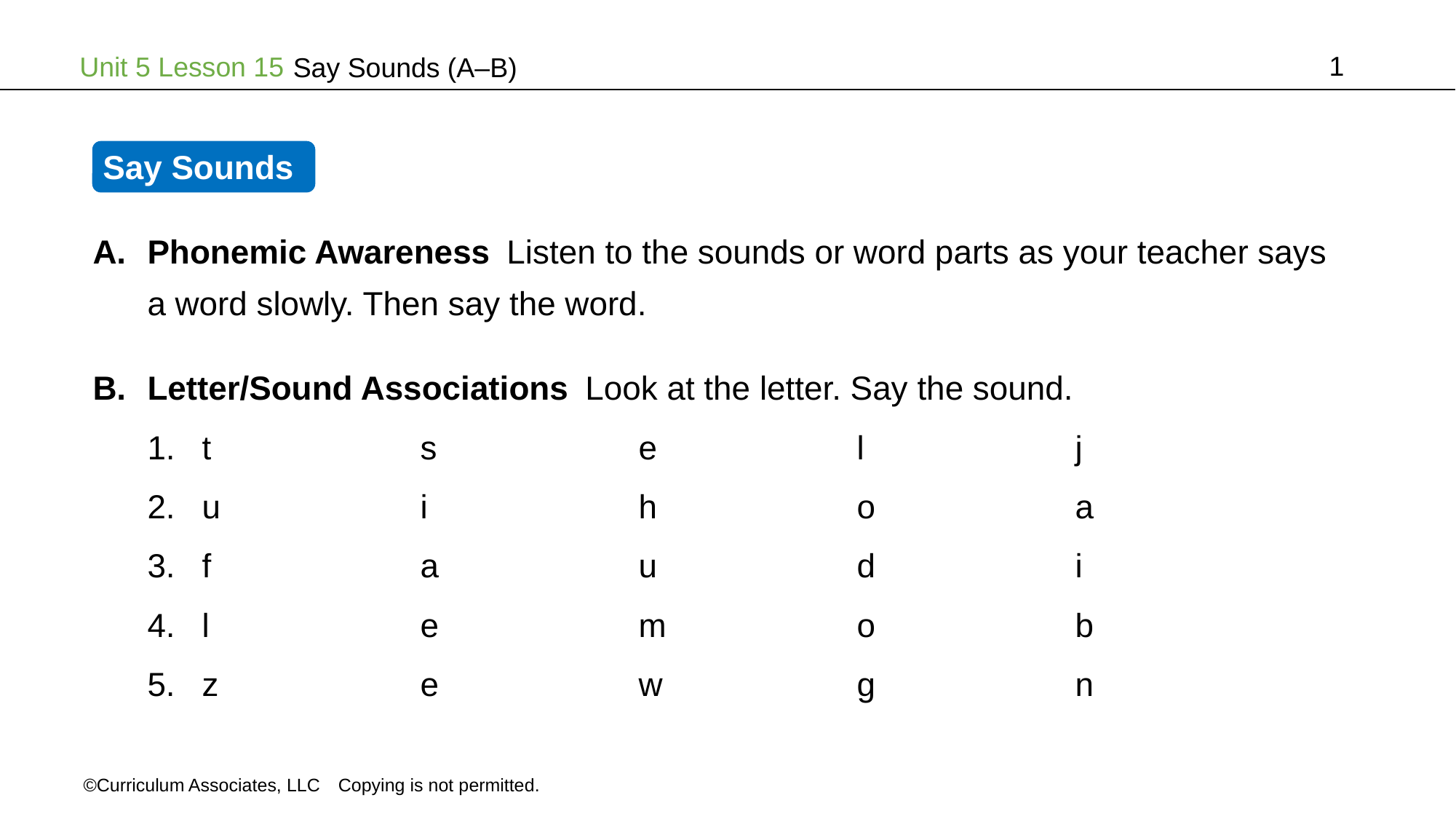

1
Say Sounds (A–B)
Say Sounds

Phonemic Awareness Listen to the sounds or word parts as your teacher says a word slowly. Then say the word.
Letter/Sound Associations Look at the letter. Say the sound.
t		s		e		l		j
u		i		h		o		a
f		a		u		d		i
l		e		m		o		b
z		e		w		g		n